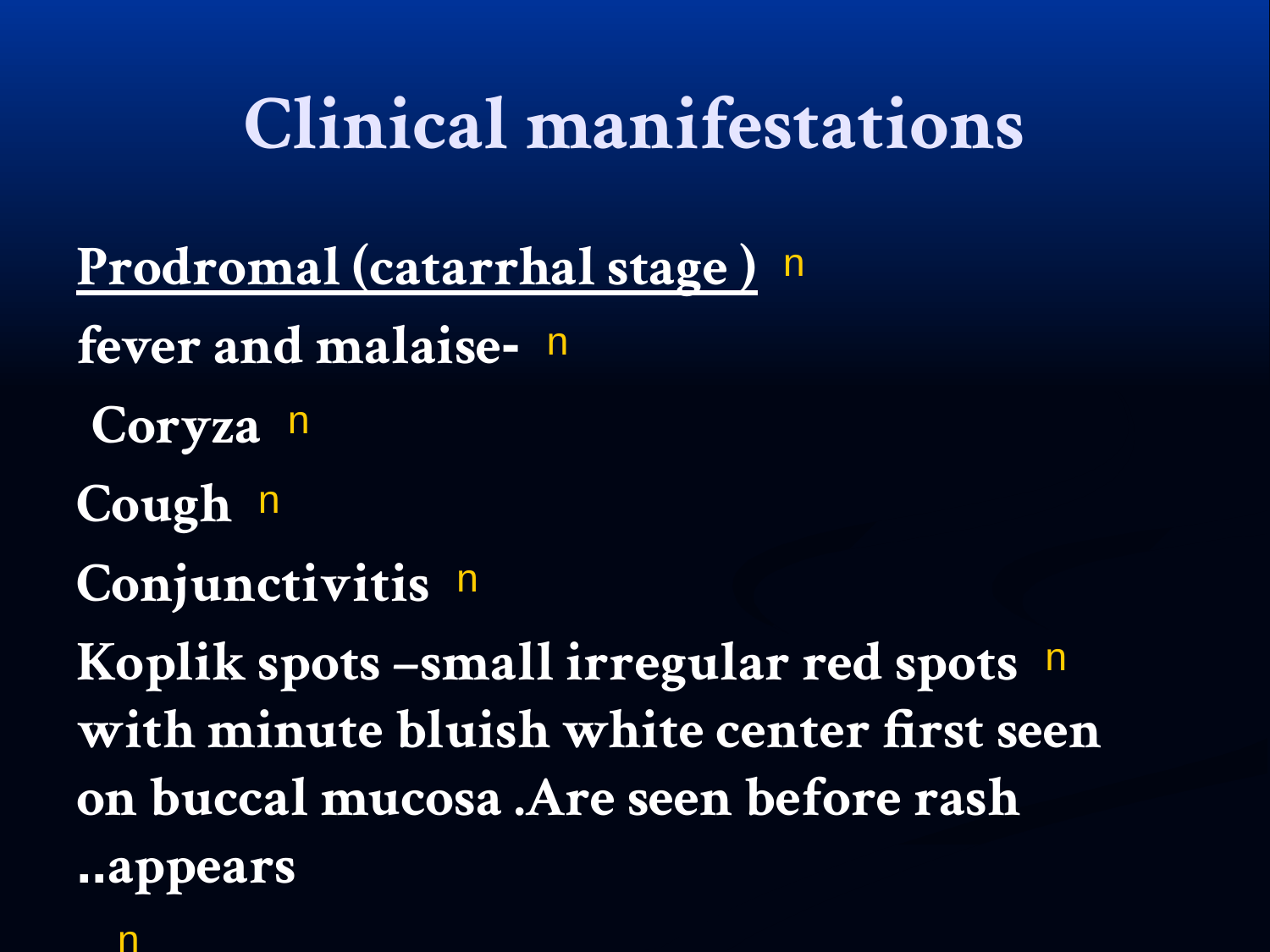

# Clinical manifestations
Prodromal (catarrhal stage )
-fever and malaise
Coryza
Cough
Conjunctivitis
Koplik spots –small irregular red spots with minute bluish white center first seen on buccal mucosa .Are seen before rash appears..